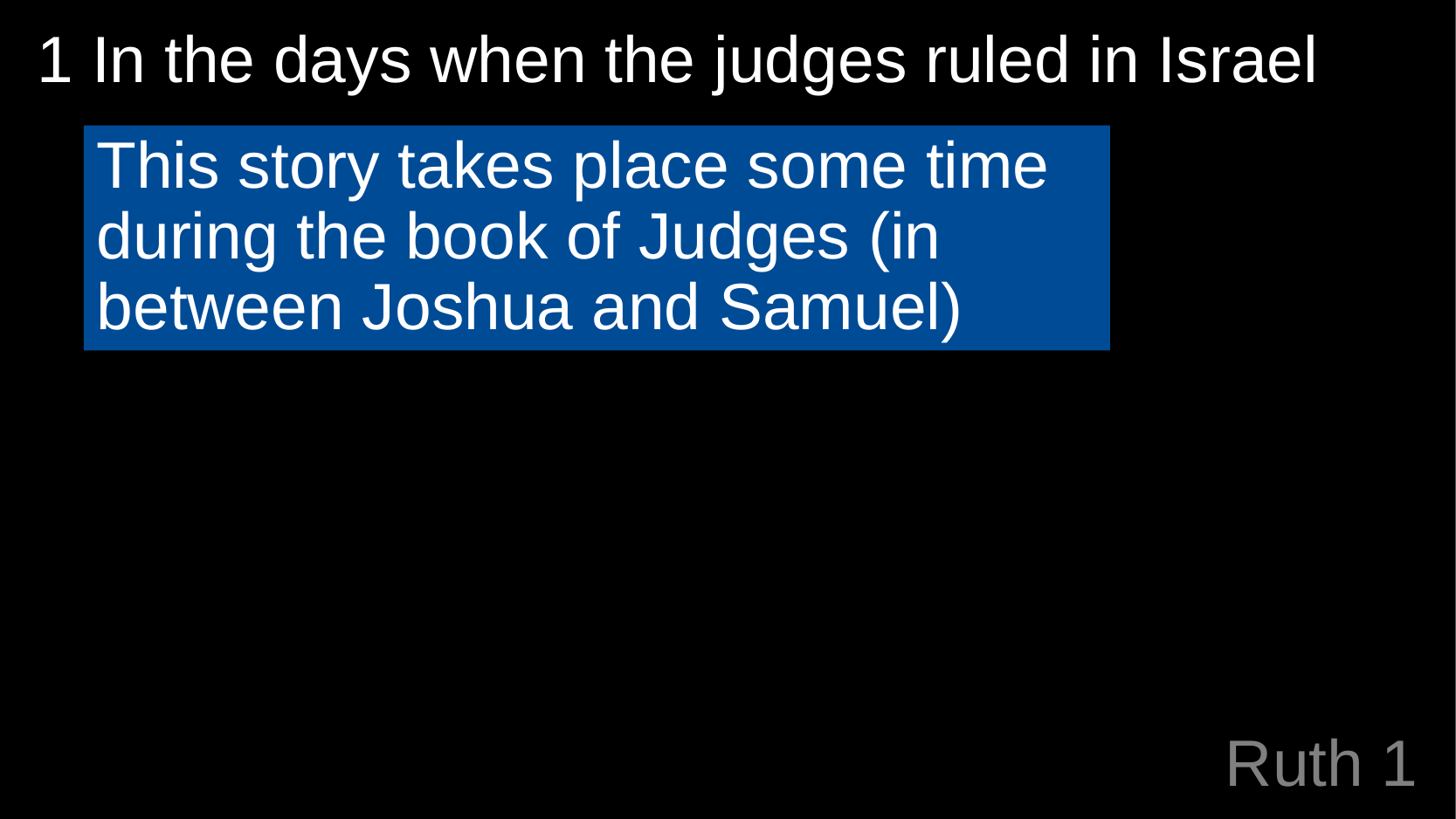

1 In the days when the judges ruled in Israel

This story takes place some time during the book of Judges (in between Joshua and Samuel)
# Ruth 1